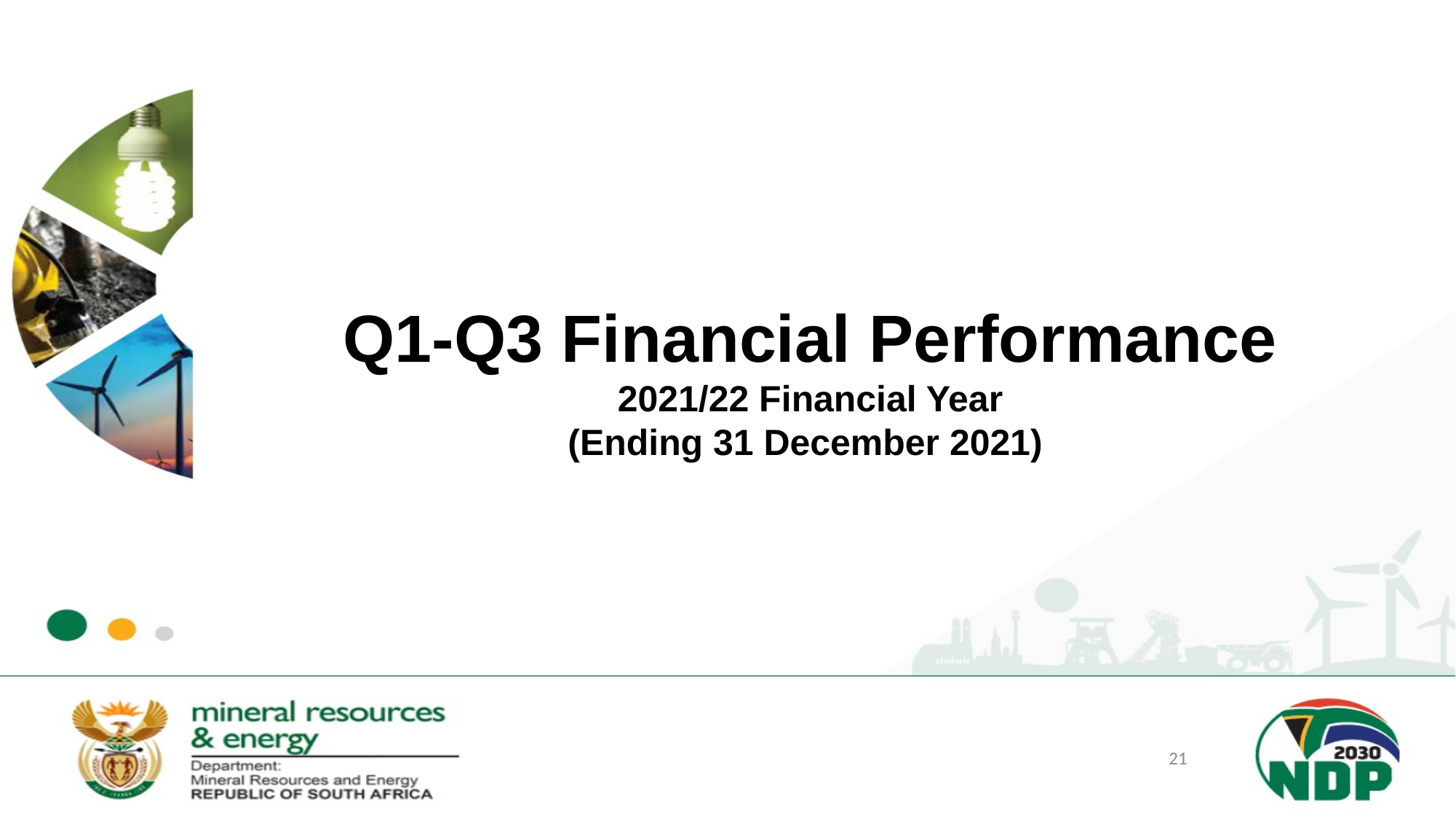

Q1-Q3 Financial Performance
2021/22 Financial Year
(Ending 31 December 2021)

PRESENTED BY:
CHIEF FINANCIAL OFFICER
21